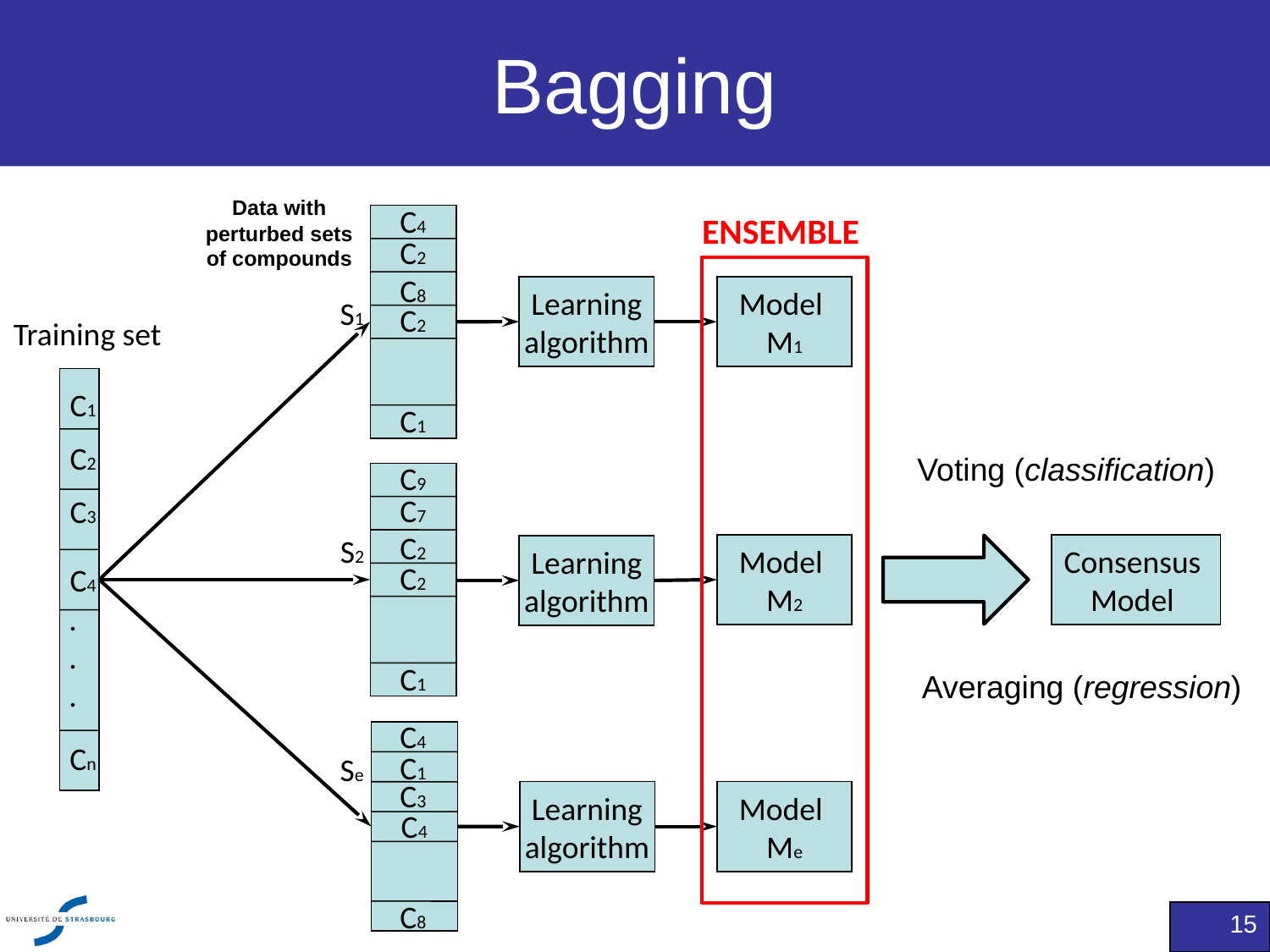

# Bagging
Data with
perturbed sets
of compounds
C4

C2
C8
C2
C1
ENSEMBLE

Learning
algorithm
Model
M1
S1
Training set

C1
C2
C3
C4
.
.
.
Cn
Voting (classification)
C9

C7
C2
S2
Model
M2
Consensus
Model

Learning
algorithm
C2
C1
Averaging (regression)
C4

C1
Se
C3
Learning
algorithm
Model
Me
C4
C8
15